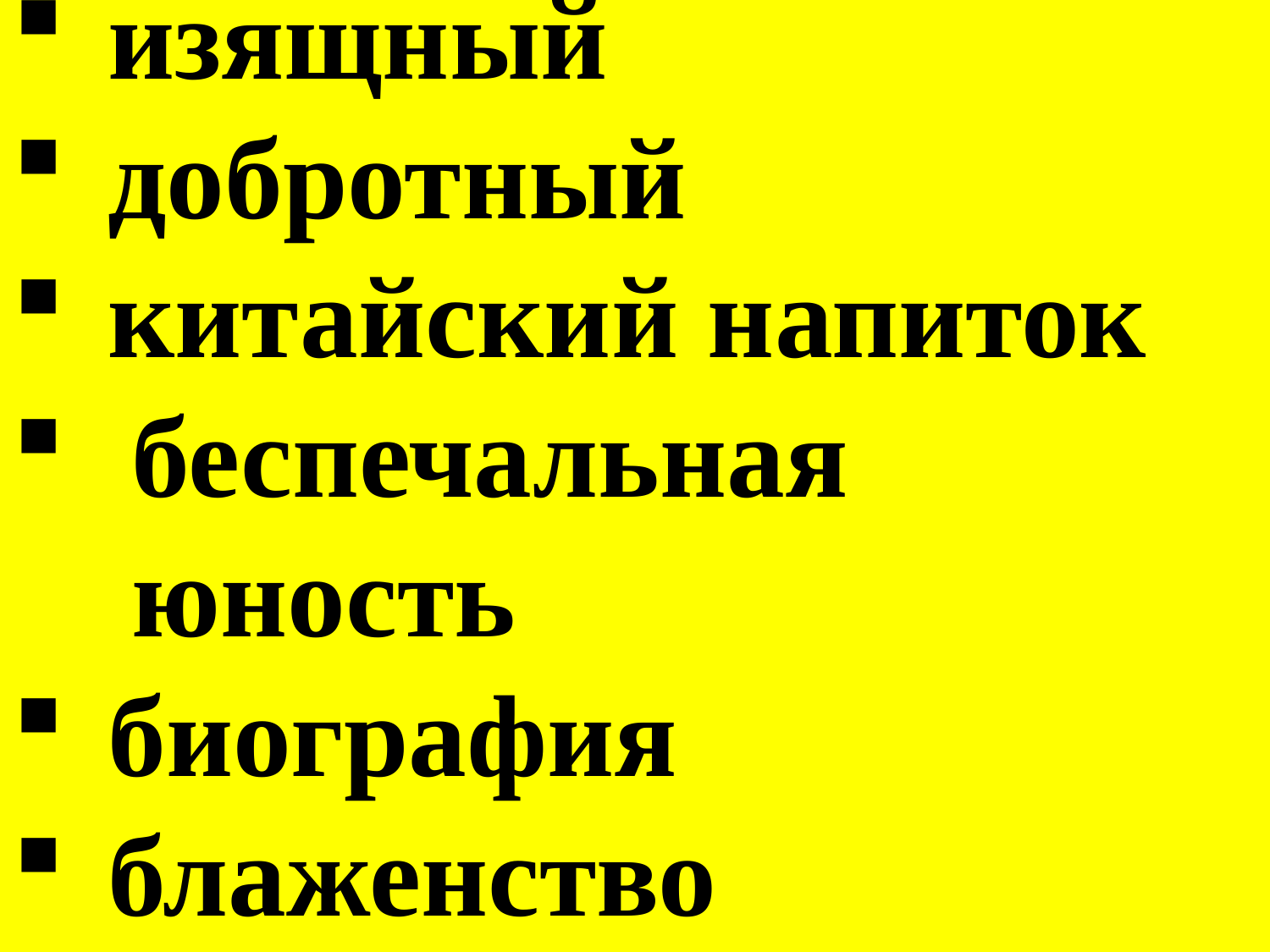

изящный
добротный
китайский напиток
беспечальная юность
биография
блаженство